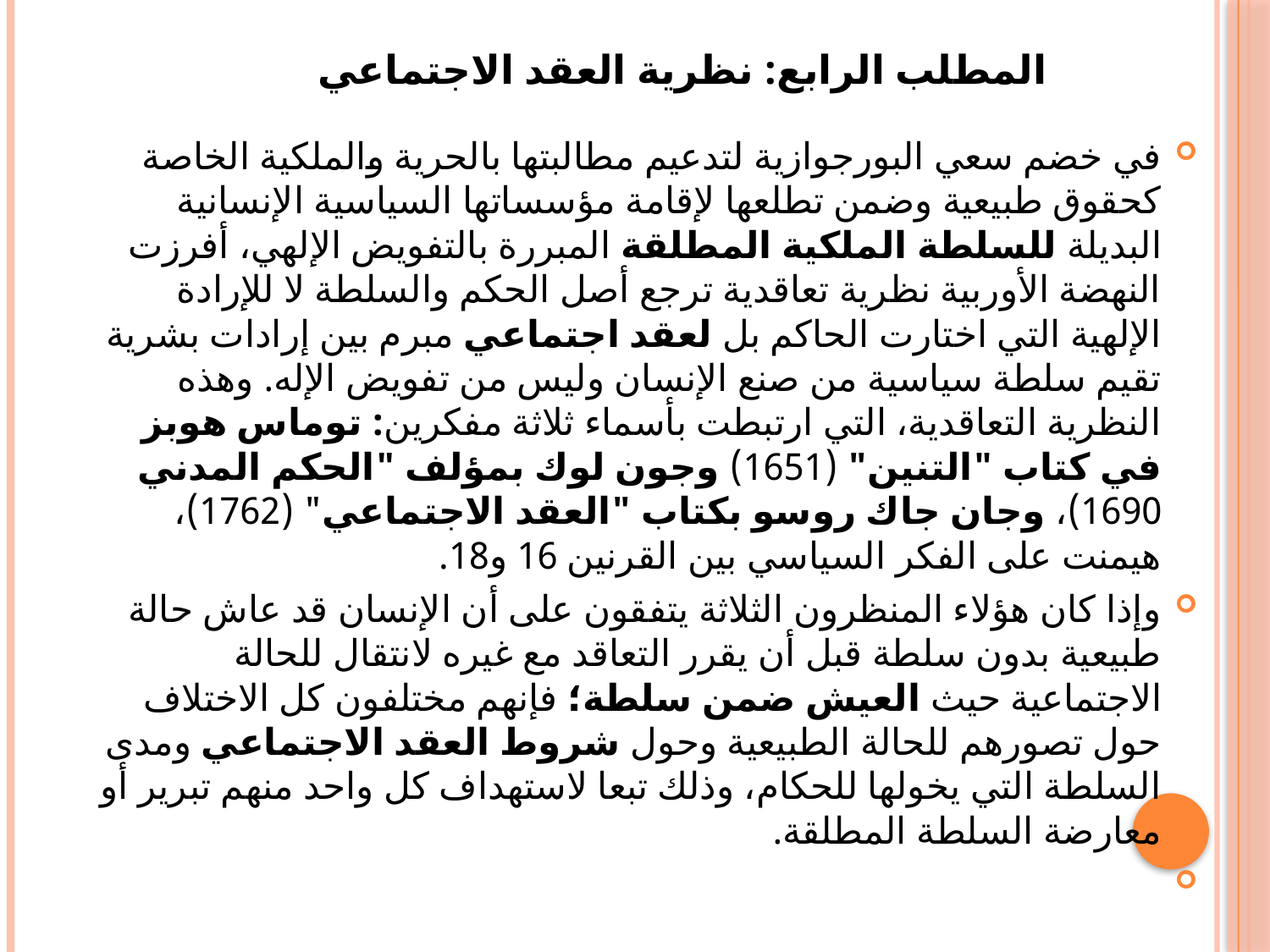

# المطلب الرابع: نظرية العقد الاجتماعي
في خضم سعي البورجوازية لتدعيم مطالبتها بالحرية والملكية الخاصة كحقوق طبيعية وضمن تطلعها لإقامة مؤسساتها السياسية الإنسانية البديلة للسلطة الملكية المطلقة المبررة بالتفويض الإلهي، أفرزت النهضة الأوربية نظرية تعاقدية ترجع أصل الحكم والسلطة لا للإرادة الإلهية التي اختارت الحاكم بل لعقد اجتماعي مبرم بين إرادات بشرية تقيم سلطة سياسية من صنع الإنسان وليس من تفويض الإله. وهذه النظرية التعاقدية، التي ارتبطت بأسماء ثلاثة مفكرين: توماس هوبز في كتاب "التنين" (1651) وجون لوك بمؤلف "الحكم المدني 1690)، وجان جاك روسو بكتاب "العقد الاجتماعي" (1762)، هيمنت على الفكر السياسي بين القرنين 16 و18.
	وإذا كان هؤلاء المنظرون الثلاثة يتفقون على أن الإنسان قد عاش حالة طبيعية بدون سلطة قبل أن يقرر التعاقد مع غيره لانتقال للحالة الاجتماعية حيث العيش ضمن سلطة؛ فإنهم مختلفون كل الاختلاف حول تصورهم للحالة الطبيعية وحول شروط العقد الاجتماعي ومدى السلطة التي يخولها للحكام، وذلك تبعا لاستهداف كل واحد منهم تبرير أو معارضة السلطة المطلقة.